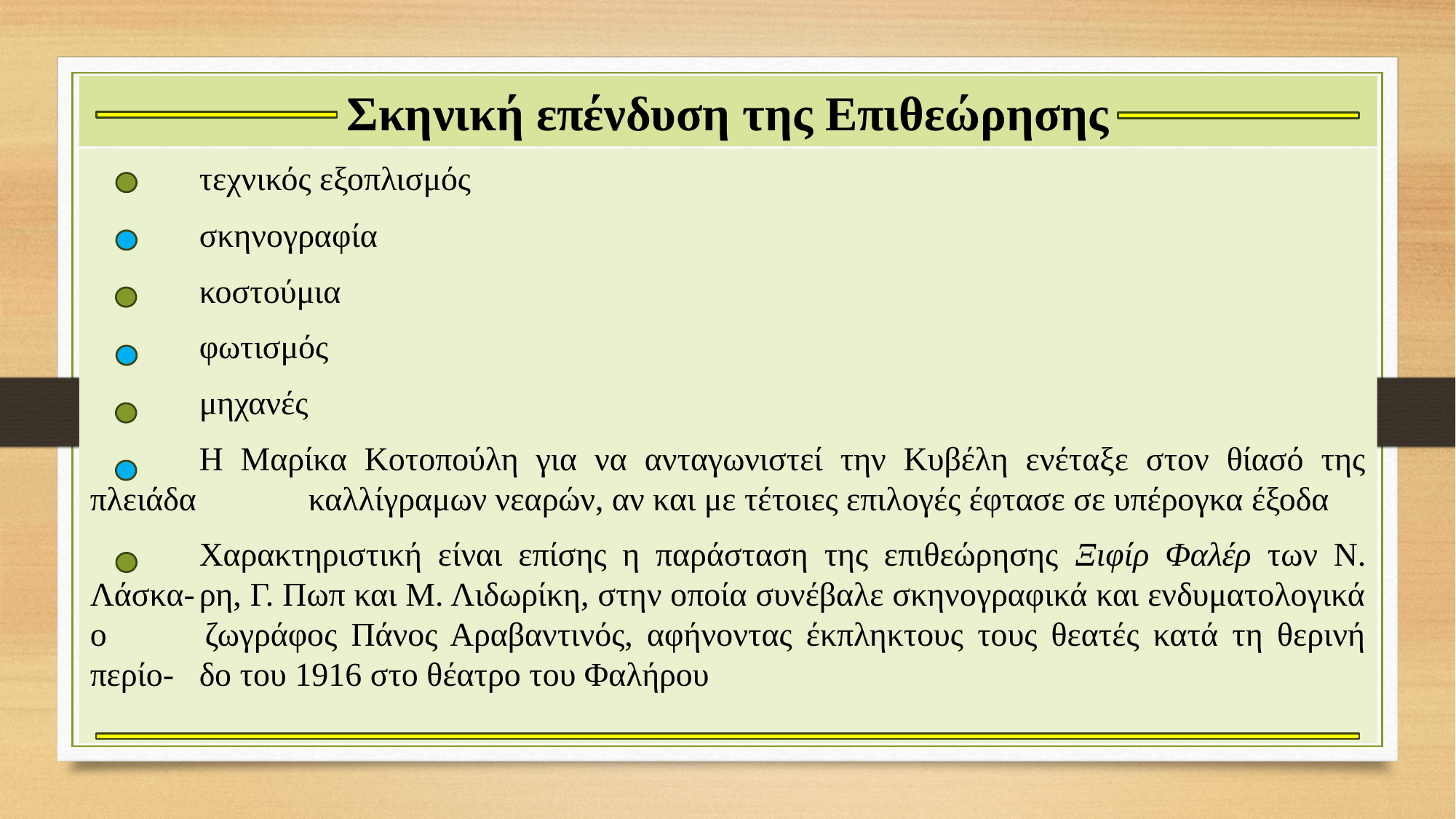

# Σκηνική επένδυση της Επιθεώρησης

	τεχνικός εξοπλισμός
	σκηνογραφία
	κοστούμια
	φωτισμός
	μηχανές
	Η Μαρίκα Κοτοπούλη για να ανταγωνιστεί την Κυβέλη ενέταξε στον θίασό της πλειάδα 	καλλίγραμων νεαρών, αν και με τέτοιες επιλογές έφτασε σε υπέρογκα έξοδα
	Χαρακτηριστική είναι επίσης η παράσταση της επιθεώρησης Ξιφίρ Φαλέρ των Ν. Λάσκα-	ρη, Γ. Πωπ και Μ. Λιδωρίκη, στην οποία συνέβαλε σκηνογραφικά και ενδυματολογικά ο 	ζωγράφος Πάνος Αραβαντινός, αφήνοντας έκπληκτους τους θεατές κατά τη θερινή περίο-	δο του 1916 στο θέατρο του Φαλήρου